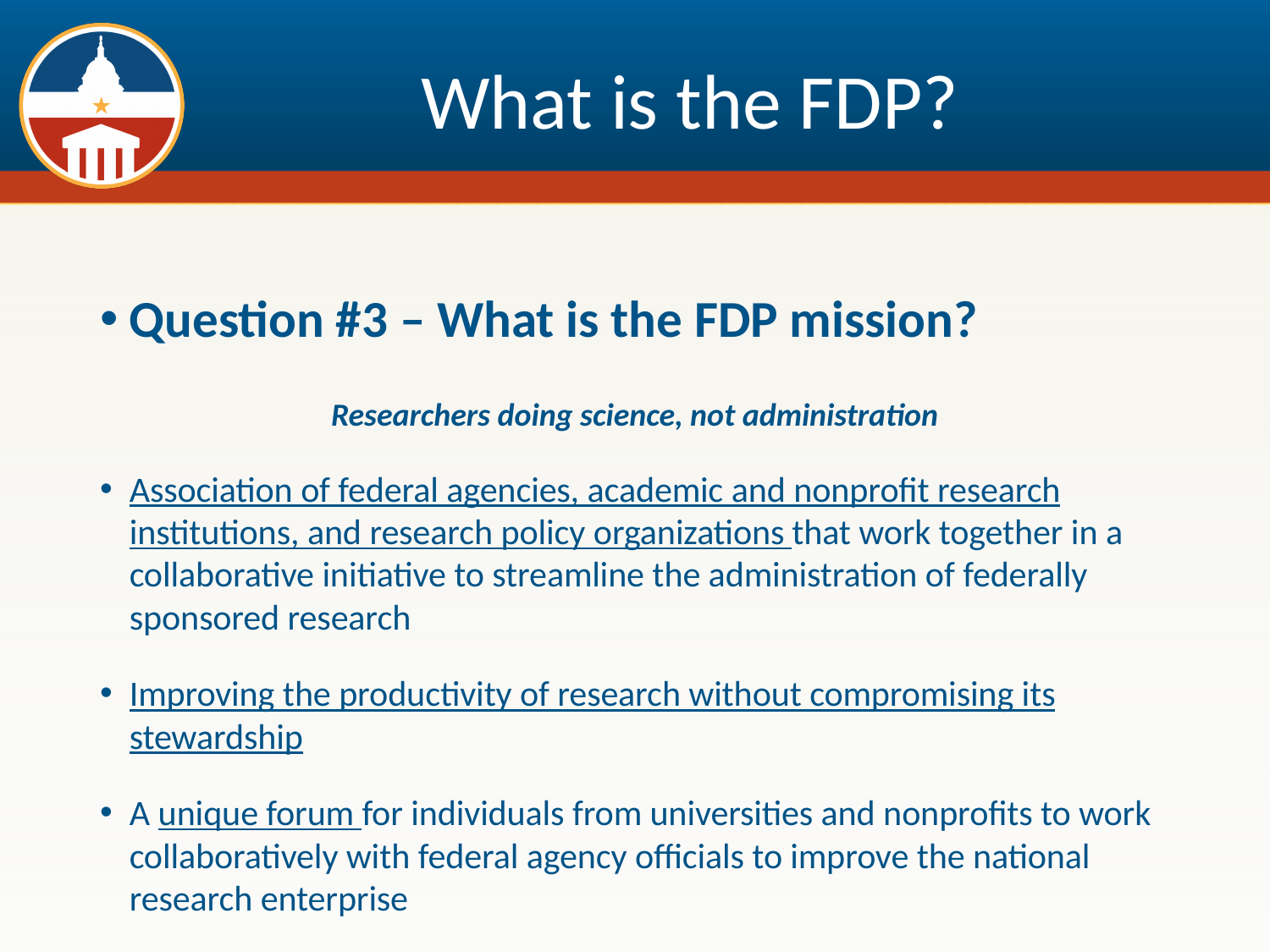

# What is the FDP?
Question #3 – What is the FDP mission?

Researchers doing science, not administration
Association of federal agencies, academic and nonprofit research institutions, and research policy organizations that work together in a collaborative initiative to streamline the administration of federally sponsored research
Improving the productivity of research without compromising its stewardship
A unique forum for individuals from universities and nonprofits to work collaboratively with federal agency officials to improve the national research enterprise